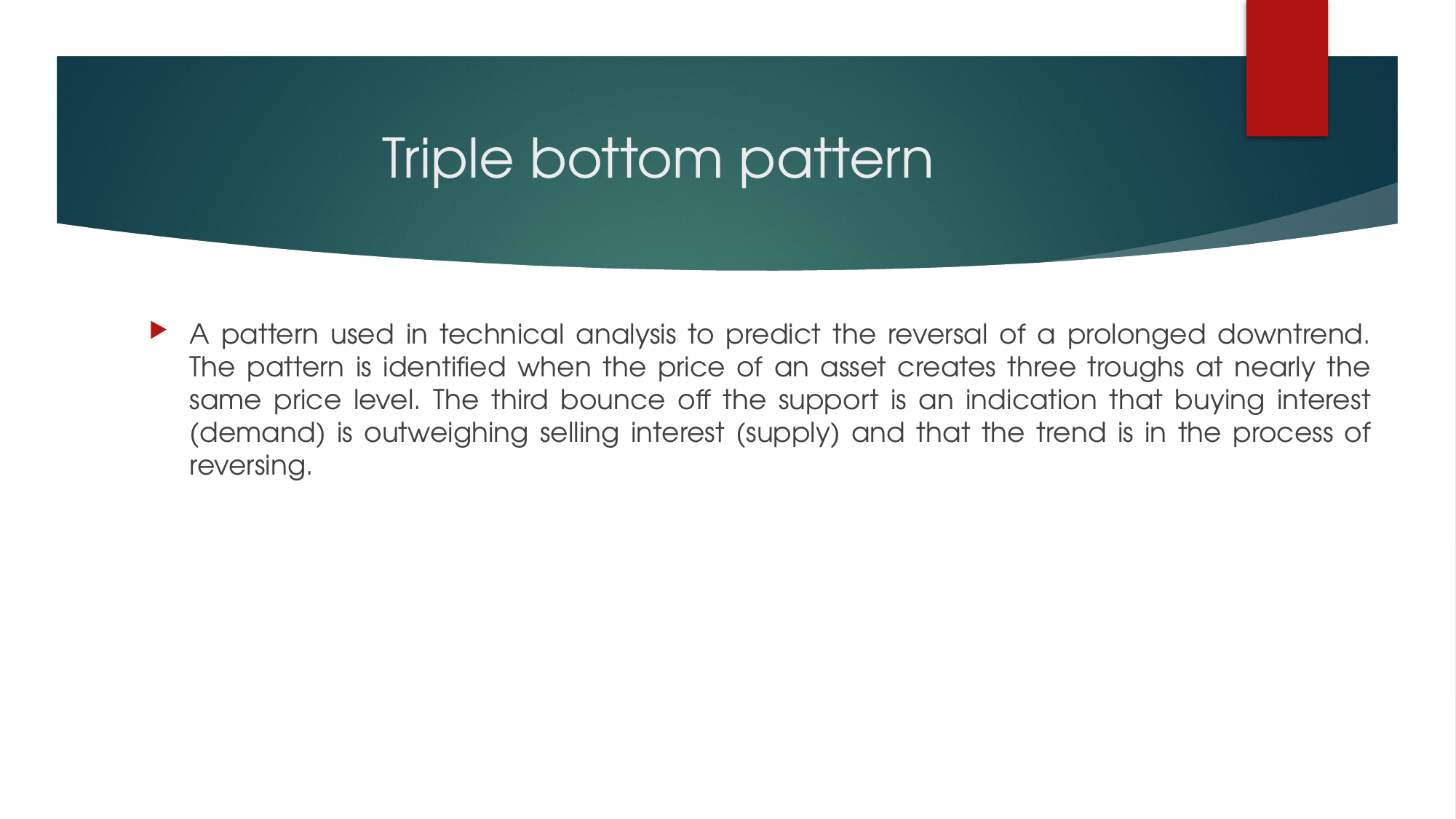

# Triple bottom pattern
A pattern used in technical analysis to predict the reversal of a prolonged downtrend. The pattern is identified when the price of an asset creates three troughs at nearly the same price level. The third bounce off the support is an indication that buying interest (demand) is outweighing selling interest (supply) and that the trend is in the process of reversing.